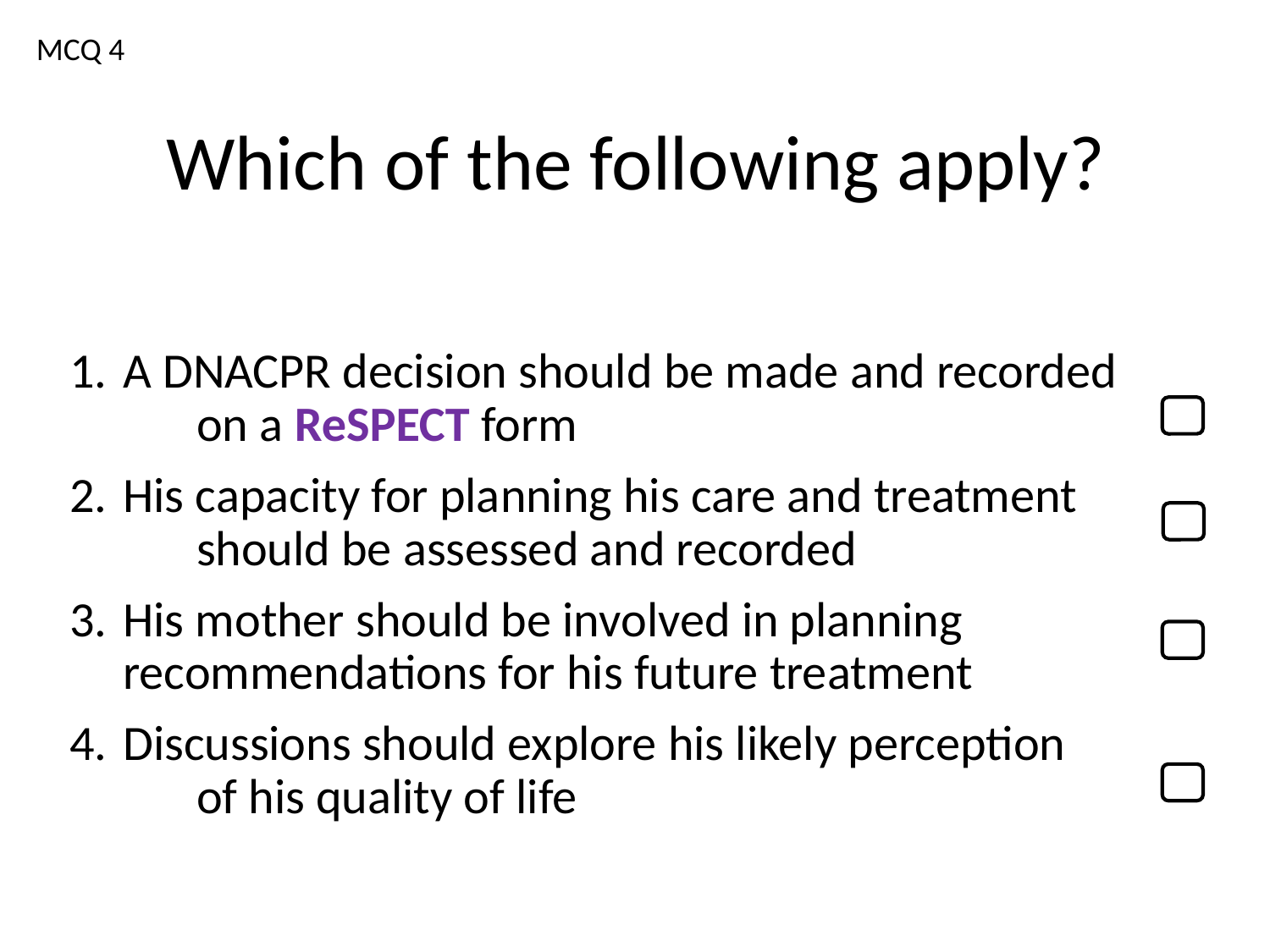

MCQ 4
# Which of the following apply?
A DNACPR decision should be made and recorded
	on a ReSPECT form
His capacity for planning his care and treatment
	should be assessed and recorded
His mother should be involved in planning 	recommendations for his future treatment
Discussions should explore his likely perception
	of his quality of life